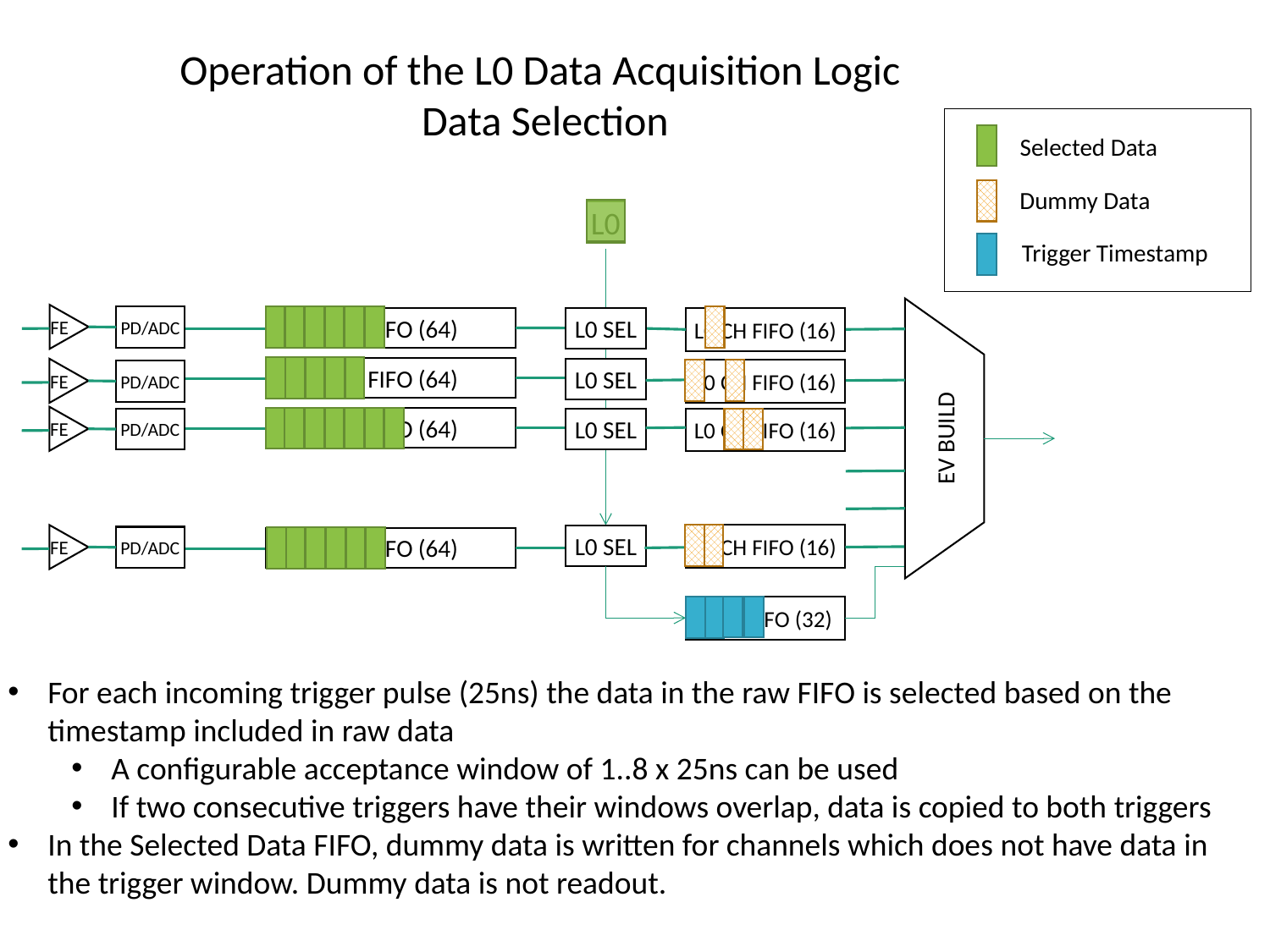

Operation of the L0 Data Acquisition Logic
Data Selection

Selected Data
Dummy Data

Trigger Timestamp

L0
LAT. FIFO (64)
L0 SEL
L0 CH FIFO (16)
LAT. FIFO (64)
L0 SEL
L0 CH FIFO (16)
EV BUILD
LAT. FIFO (64)
L0 SEL
L0 CH FIFO (16)
L0 CH FIFO (16)
L0 SEL
LAT. FIFO (64)

PD/ADC
FE

PD/ADC
FE

PD/ADC
FE

PD/ADC
FE

BCID FIFO (32)

For each incoming trigger pulse (25ns) the data in the raw FIFO is selected based on the timestamp included in raw data
A configurable acceptance window of 1..8 x 25ns can be used
If two consecutive triggers have their windows overlap, data is copied to both triggers
In the Selected Data FIFO, dummy data is written for channels which does not have data in the trigger window. Dummy data is not readout.